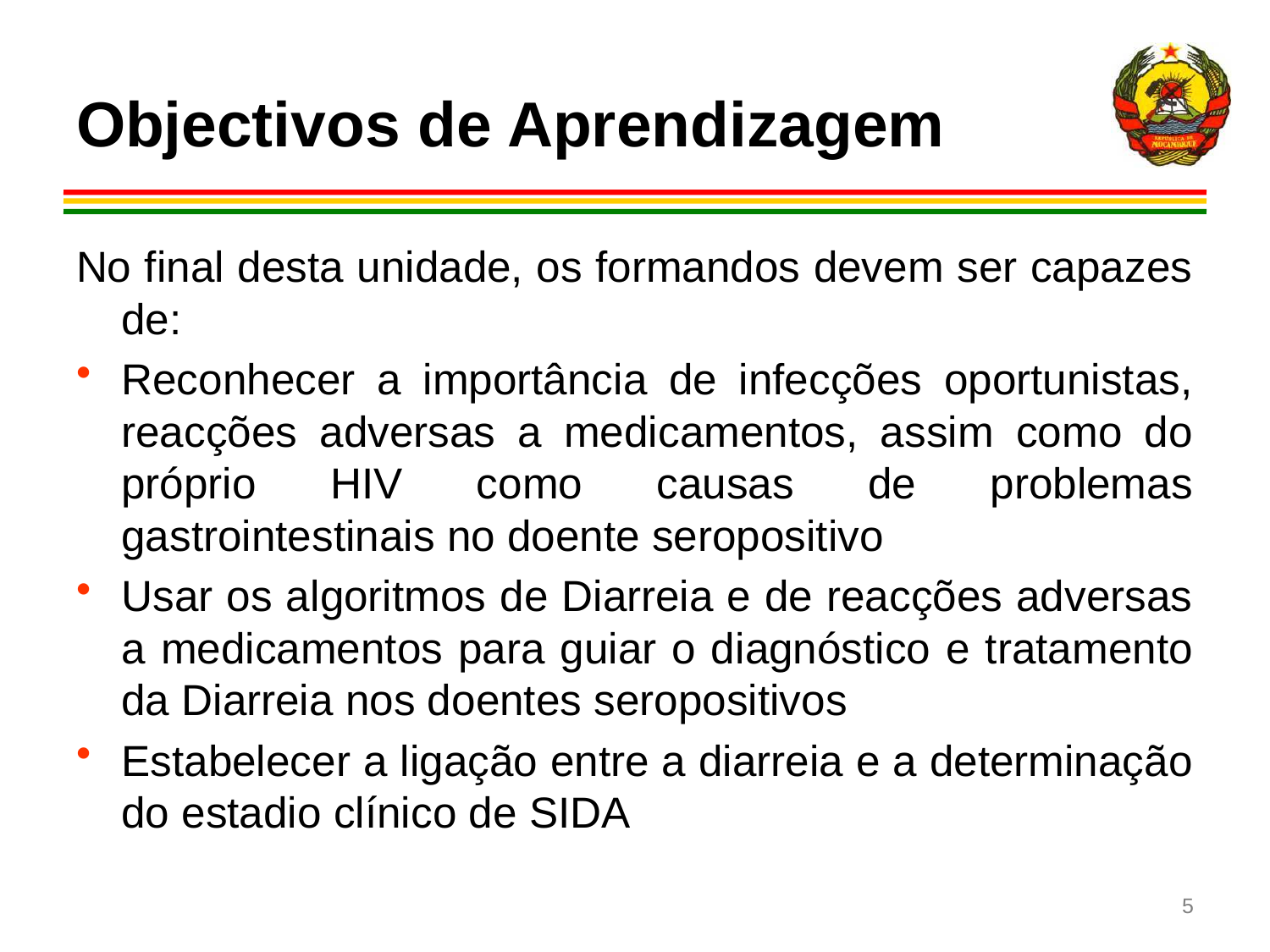

# Objectivos de Aprendizagem
No final desta unidade, os formandos devem ser capazes de:
Reconhecer a importância de infecções oportunistas, reacções adversas a medicamentos, assim como do próprio HIV como causas de problemas gastrointestinais no doente seropositivo
Usar os algoritmos de Diarreia e de reacções adversas a medicamentos para guiar o diagnóstico e tratamento da Diarreia nos doentes seropositivos
Estabelecer a ligação entre a diarreia e a determinação do estadio clínico de SIDA